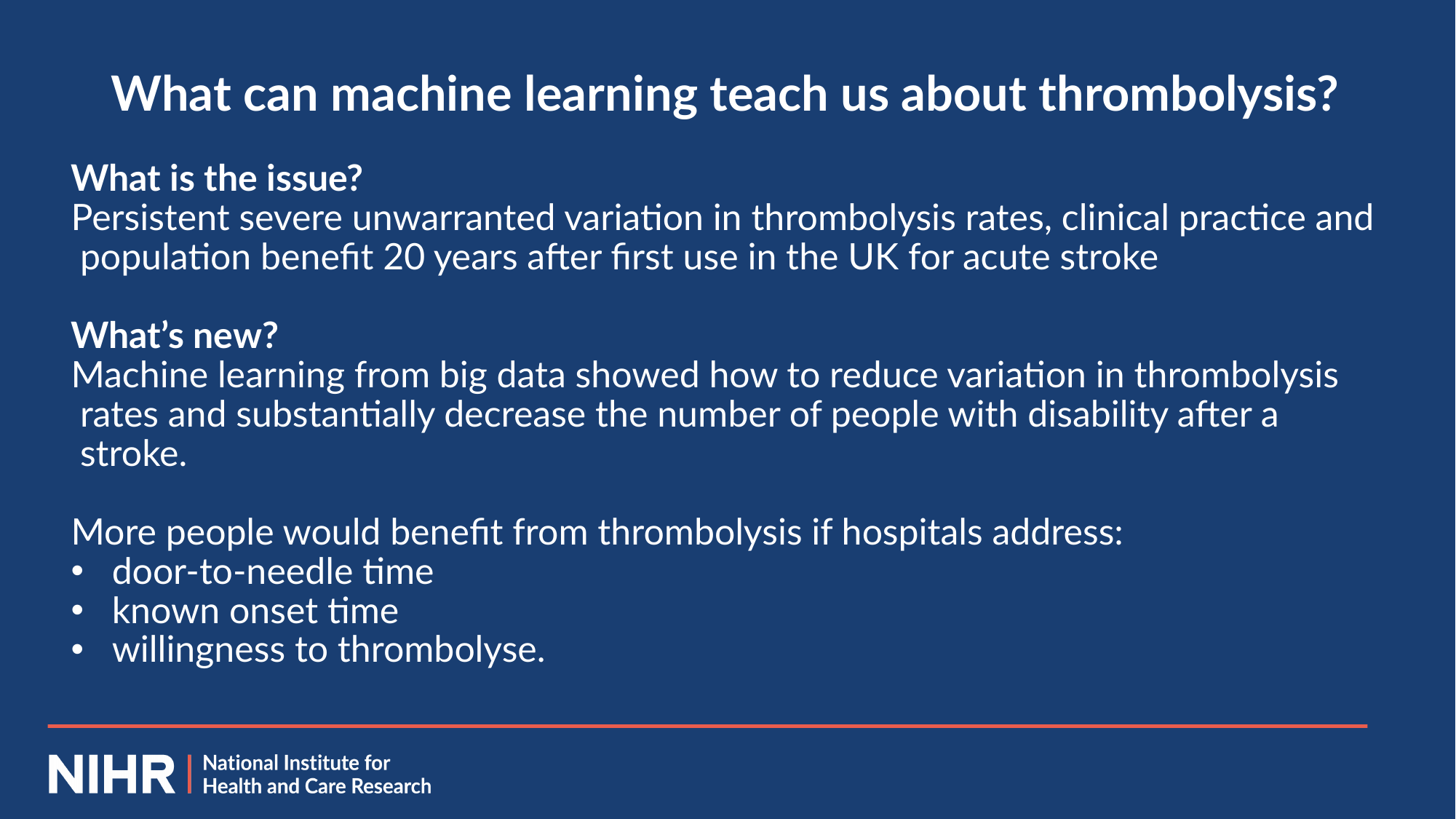

# What can machine learning teach us about thrombolysis?
What is the issue?
Persistent severe unwarranted variation in thrombolysis rates, clinical practice and population benefit 20 years after first use in the UK for acute stroke

What’s new?
Machine learning from big data showed how to reduce variation in thrombolysis rates and substantially decrease the number of people with disability after a stroke.

More people would benefit from thrombolysis if hospitals address:
door-to-needle time
known onset time
willingness to thrombolyse.